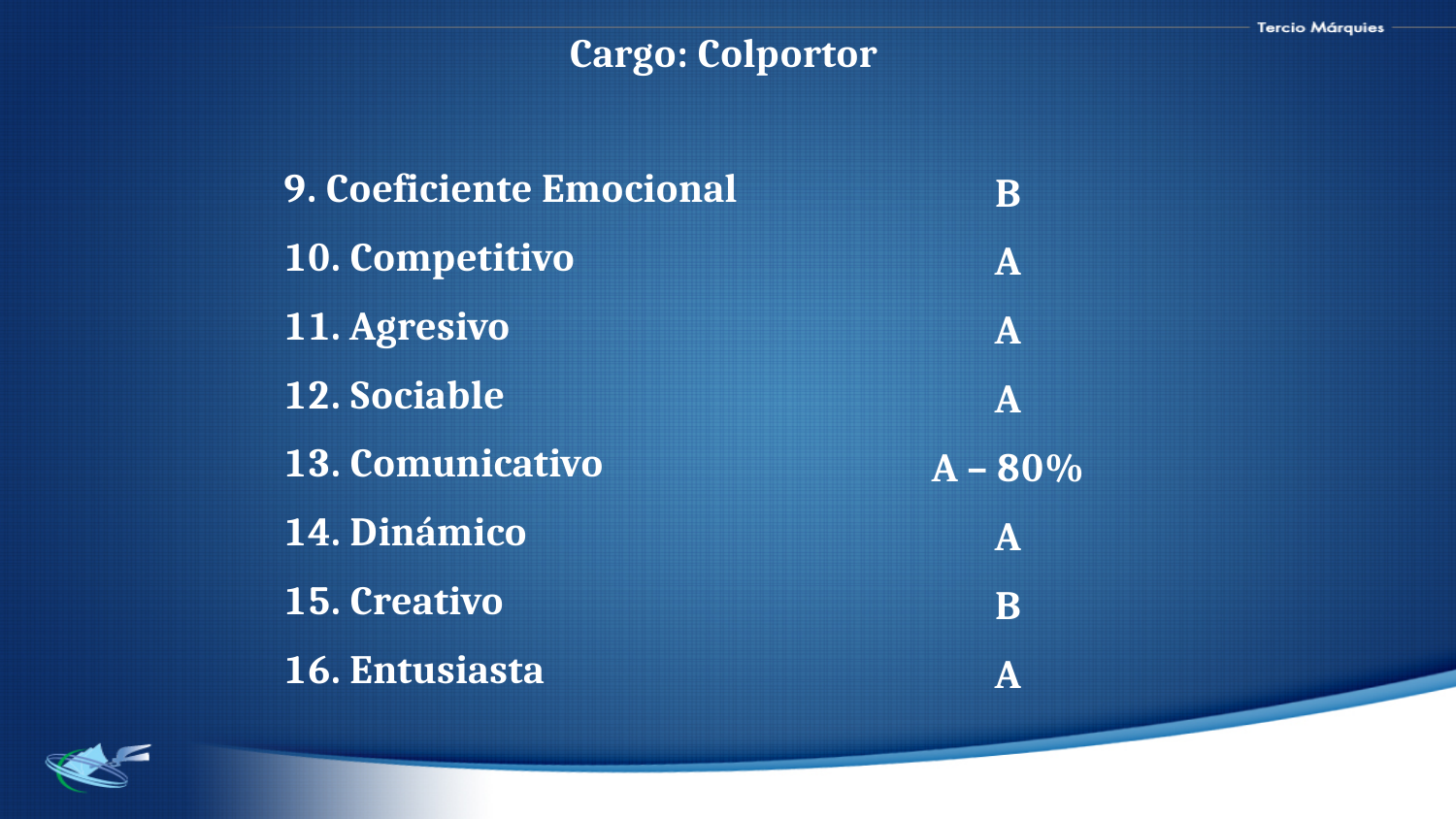

Cargo: Colportor
9. Coeficiente Emocional
10. Competitivo
11. Agresivo
12. Sociable
13. Comunicativo
14. Dinámico
15. Creativo
16. Entusiasta
B
A
A
A
A – 80%
A
B
A